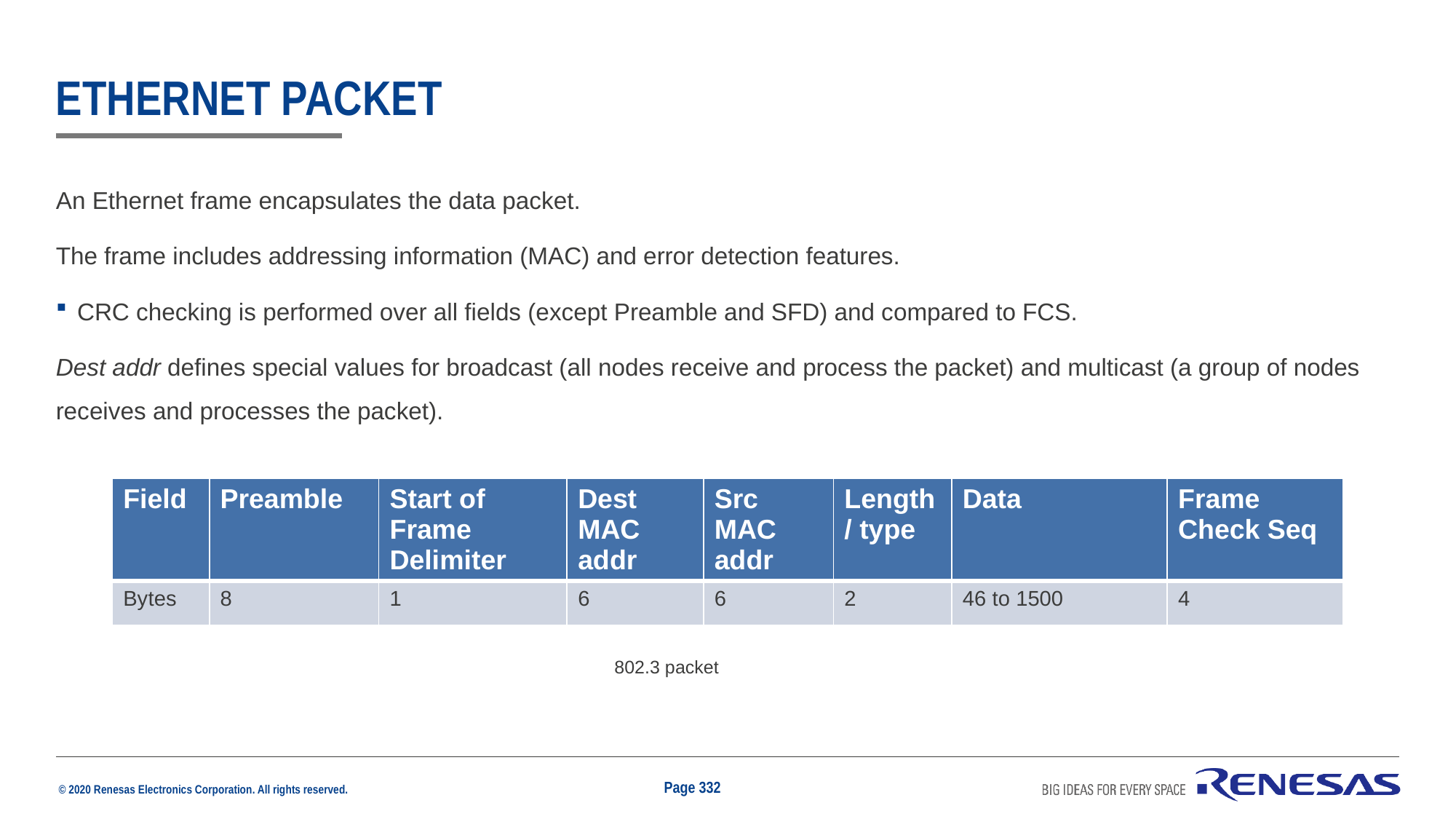

# Ethernet Packet
An Ethernet frame encapsulates the data packet.
The frame includes addressing information (MAC) and error detection features.
CRC checking is performed over all fields (except Preamble and SFD) and compared to FCS.
Dest addr defines special values for broadcast (all nodes receive and process the packet) and multicast (a group of nodes receives and processes the packet).
| Field | Preamble | Start of Frame Delimiter | Dest MAC addr | Src MAC addr | Length/ type | Data | Frame Check Seq |
| --- | --- | --- | --- | --- | --- | --- | --- |
| Bytes | 8 | 1 | 6 | 6 | 2 | 46 to 1500 | 4 |
802.3 packet